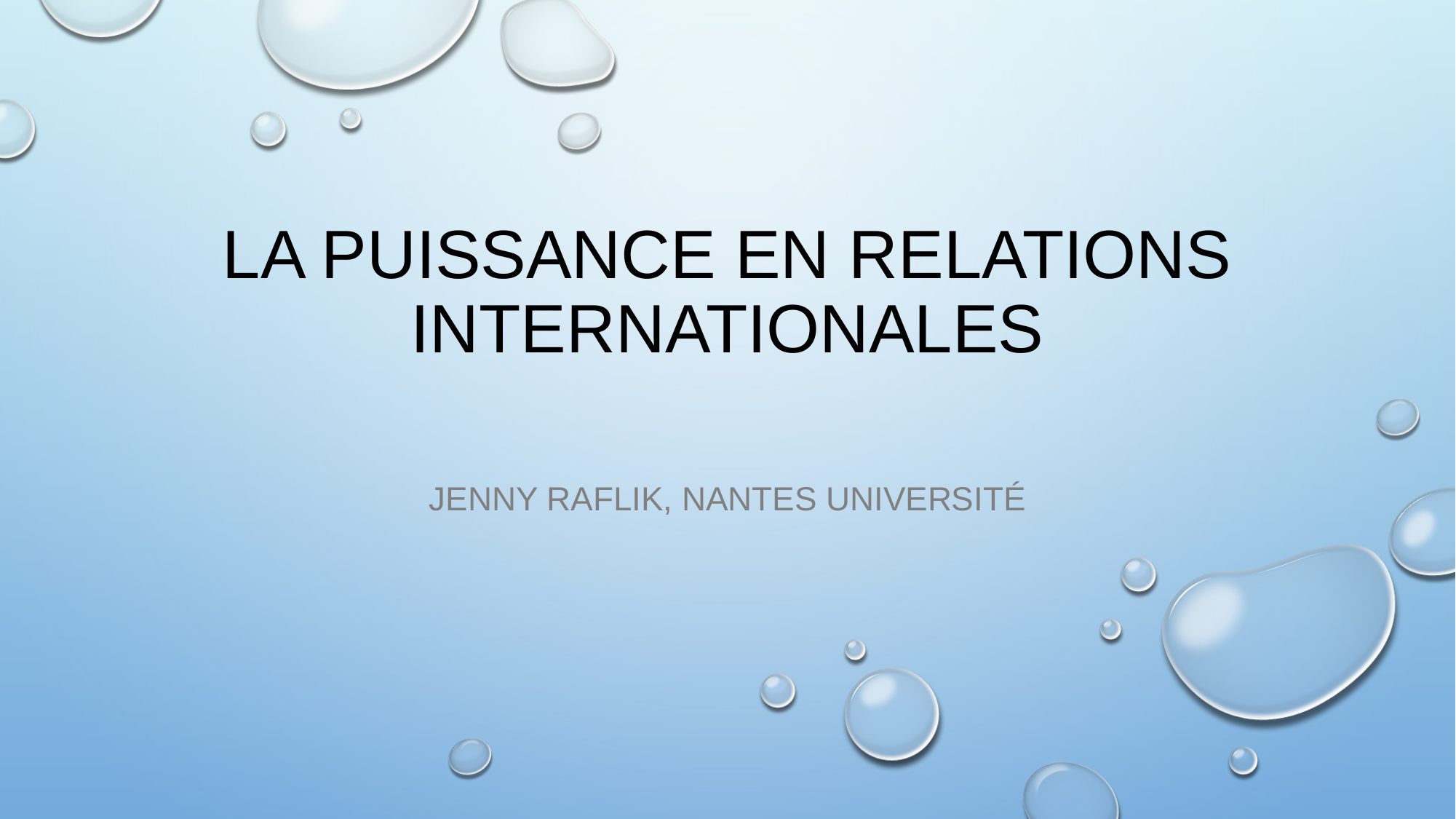

# La puissance en relations internationales
Jenny RAFLIK, Nantes Université